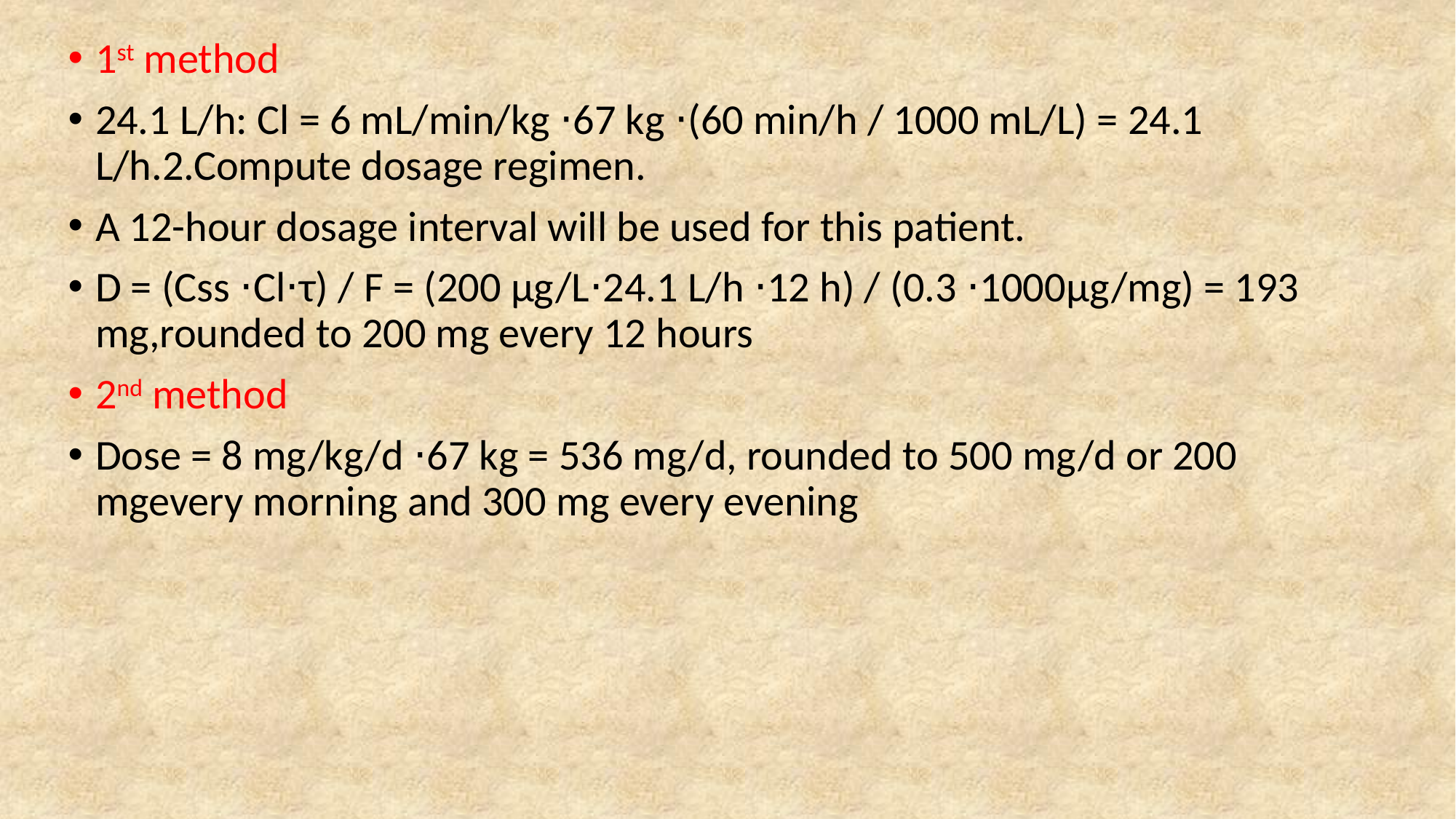

1st method
24.1 L/h: Cl = 6 mL/min/kg ⋅67 kg ⋅(60 min/h / 1000 mL/L) = 24.1 L/h.2.Compute dosage regimen.
A 12-hour dosage interval will be used for this patient.
D = (Css ⋅Cl⋅τ) / F = (200 μg/L⋅24.1 L/h ⋅12 h) / (0.3 ⋅1000μg/mg) = 193 mg,rounded to 200 mg every 12 hours
2nd method
Dose = 8 mg/kg/d ⋅67 kg = 536 mg/d, rounded to 500 mg/d or 200 mgevery morning and 300 mg every evening